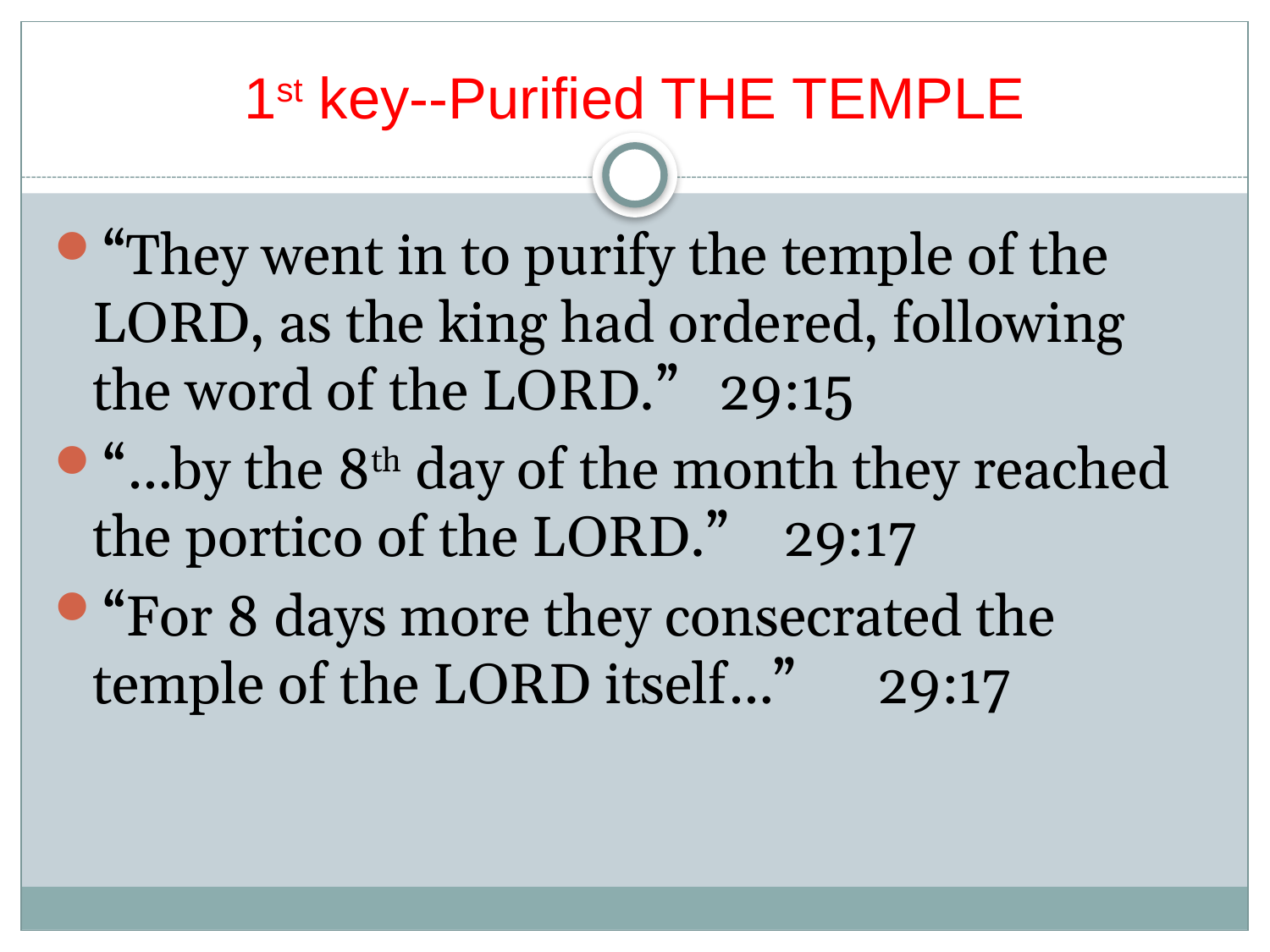

# 1st key--Purified THE TEMPLE
“They went in to purify the temple of the LORD, as the king had ordered, following the word of the LORD.”   29:15
“…by the 8th day of the month they reached the portico of the LORD.”    29:17
“For 8 days more they consecrated the temple of the LORD itself…”      29:17